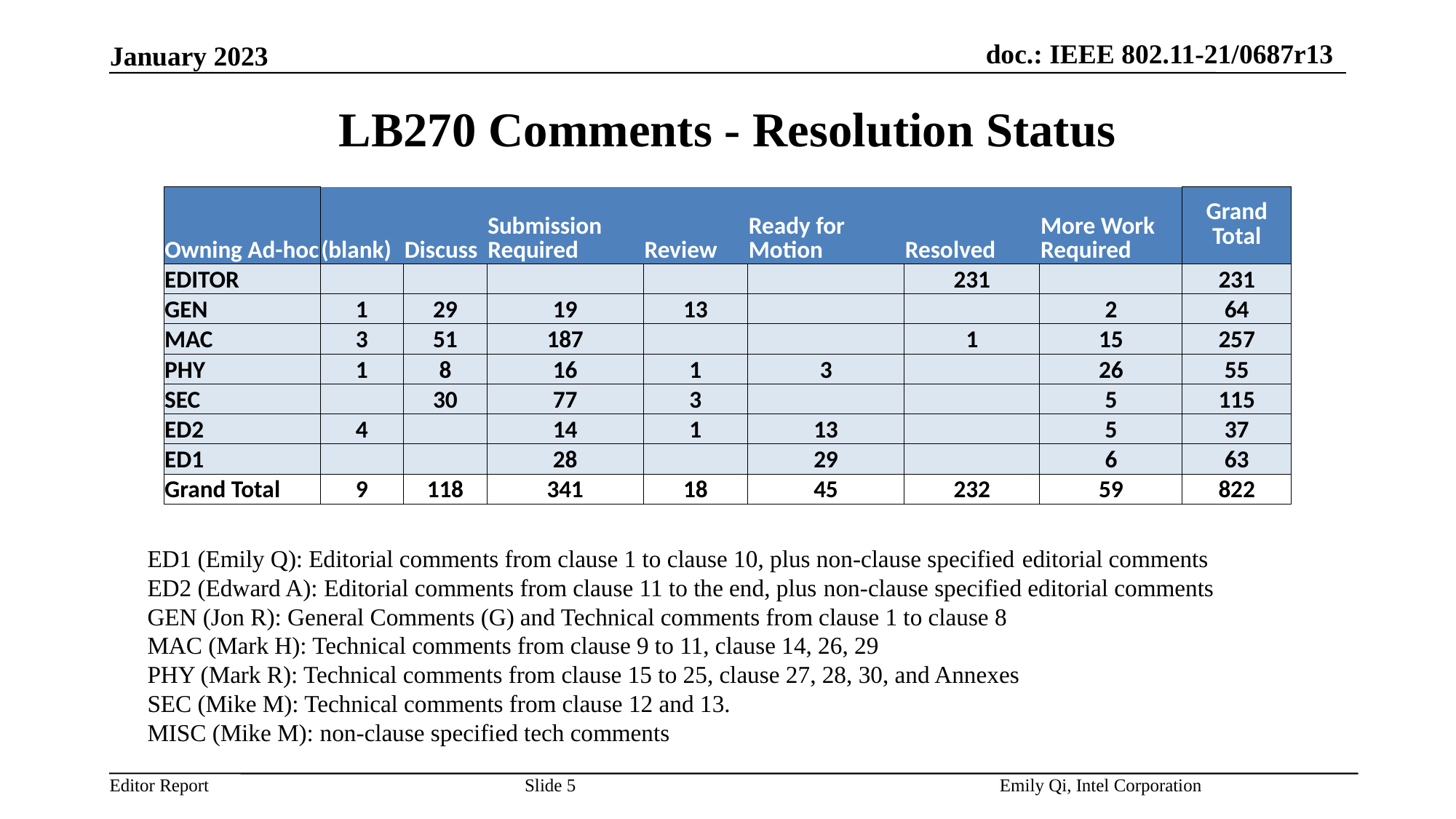

# LB270 Comments - Resolution Status
| Owning Ad-hoc | (blank) | Discuss | Submission Required | Review | Ready for Motion | Resolved | More Work Required | Grand Total |
| --- | --- | --- | --- | --- | --- | --- | --- | --- |
| EDITOR |  |  |  |  |  | 231 |  | 231 |
| GEN | 1 | 29 | 19 | 13 |  |  | 2 | 64 |
| MAC | 3 | 51 | 187 |  |  | 1 | 15 | 257 |
| PHY | 1 | 8 | 16 | 1 | 3 |  | 26 | 55 |
| SEC |  | 30 | 77 | 3 |  |  | 5 | 115 |
| ED2 | 4 |  | 14 | 1 | 13 |  | 5 | 37 |
| ED1 |  |  | 28 |  | 29 |  | 6 | 63 |
| Grand Total | 9 | 118 | 341 | 18 | 45 | 232 | 59 | 822 |
ED1 (Emily Q): Editorial comments from clause 1 to clause 10, plus non-clause specified editorial comments
ED2 (Edward A): Editorial comments from clause 11 to the end, plus non-clause specified editorial comments
GEN (Jon R): General Comments (G) and Technical comments from clause 1 to clause 8
MAC (Mark H): Technical comments from clause 9 to 11, clause 14, 26, 29
PHY (Mark R): Technical comments from clause 15 to 25, clause 27, 28, 30, and Annexes
SEC (Mike M): Technical comments from clause 12 and 13.
MISC (Mike M): non-clause specified tech comments
Slide 5
Emily Qi, Intel Corporation